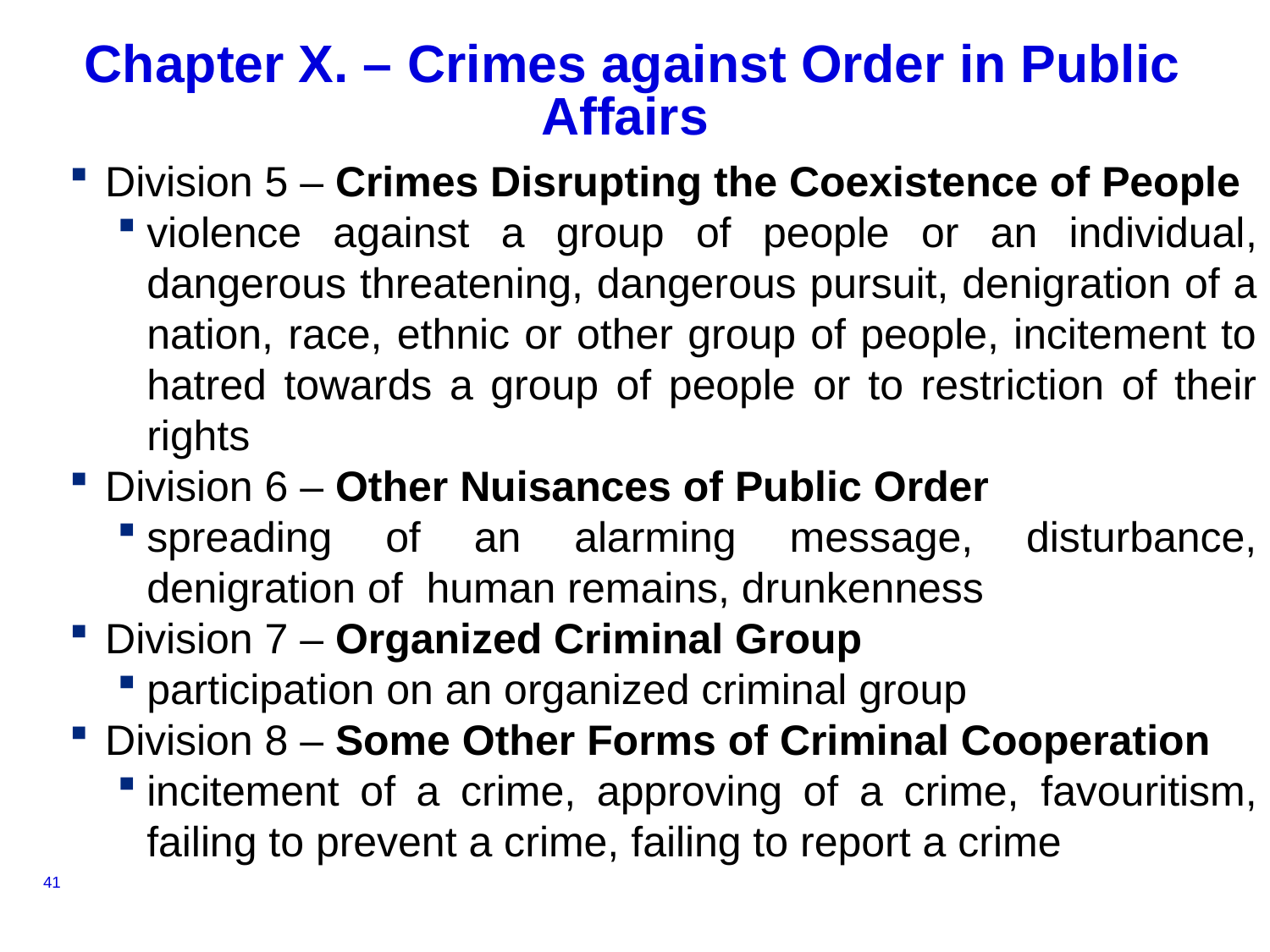

# Chapter X. – Crimes against Order in Public Affairs
Division 5 – Crimes Disrupting the Coexistence of People
violence against a group of people or an individual, dangerous threatening, dangerous pursuit, denigration of a nation, race, ethnic or other group of people, incitement to hatred towards a group of people or to restriction of their rights
Division 6 – Other Nuisances of Public Order
spreading of an alarming message, disturbance, denigration of  human remains, drunkenness
Division 7 – Organized Criminal Group
participation on an organized criminal group
Division 8 – Some Other Forms of Criminal Cooperation
incitement of a crime, approving of a crime, favouritism, failing to prevent a crime, failing to report a crime

41